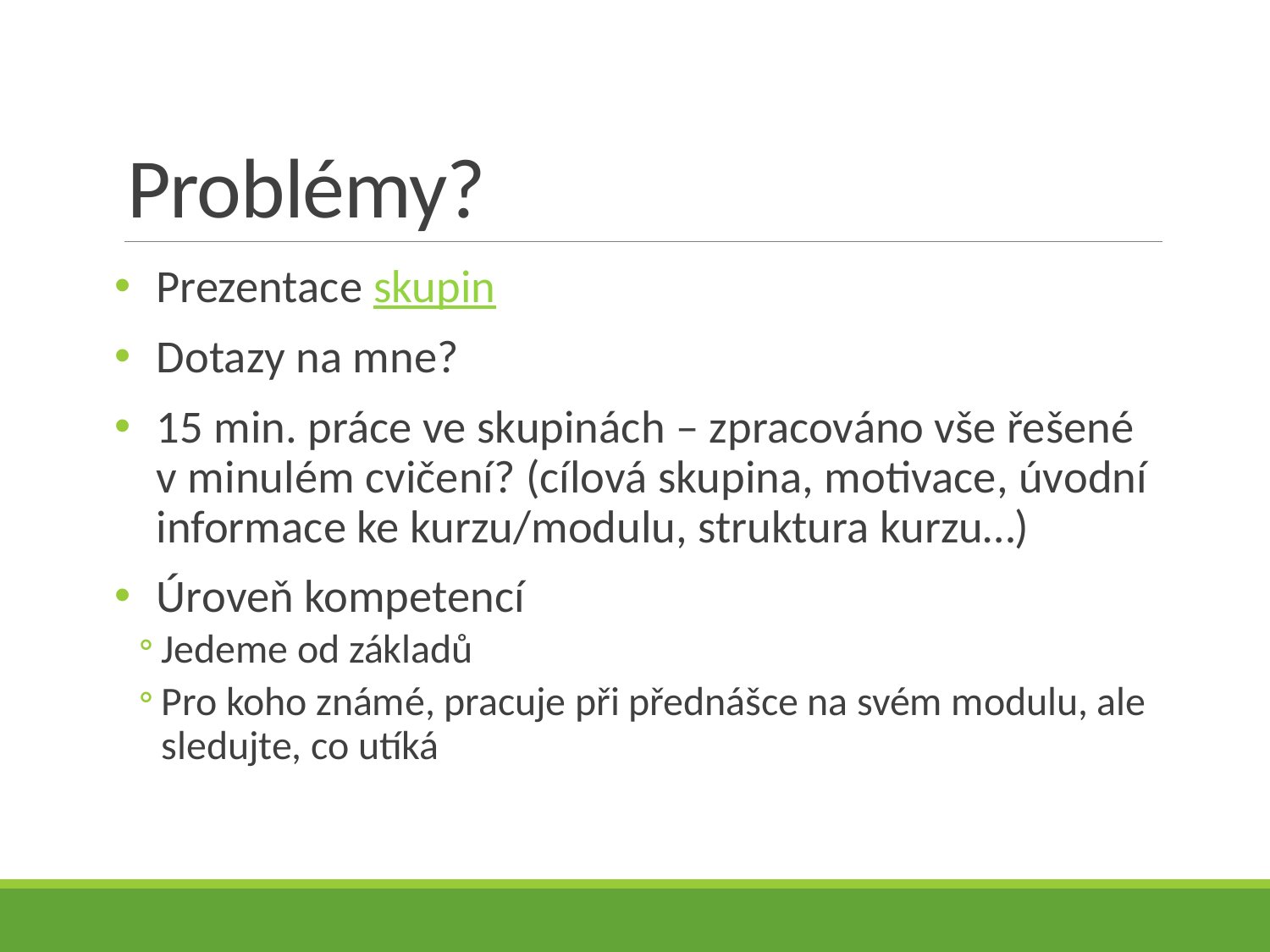

# Problémy?
Prezentace skupin
Dotazy na mne?
15 min. práce ve skupinách – zpracováno vše řešené v minulém cvičení? (cílová skupina, motivace, úvodní informace ke kurzu/modulu, struktura kurzu…)
Úroveň kompetencí
Jedeme od základů
Pro koho známé, pracuje při přednášce na svém modulu, ale sledujte, co utíká